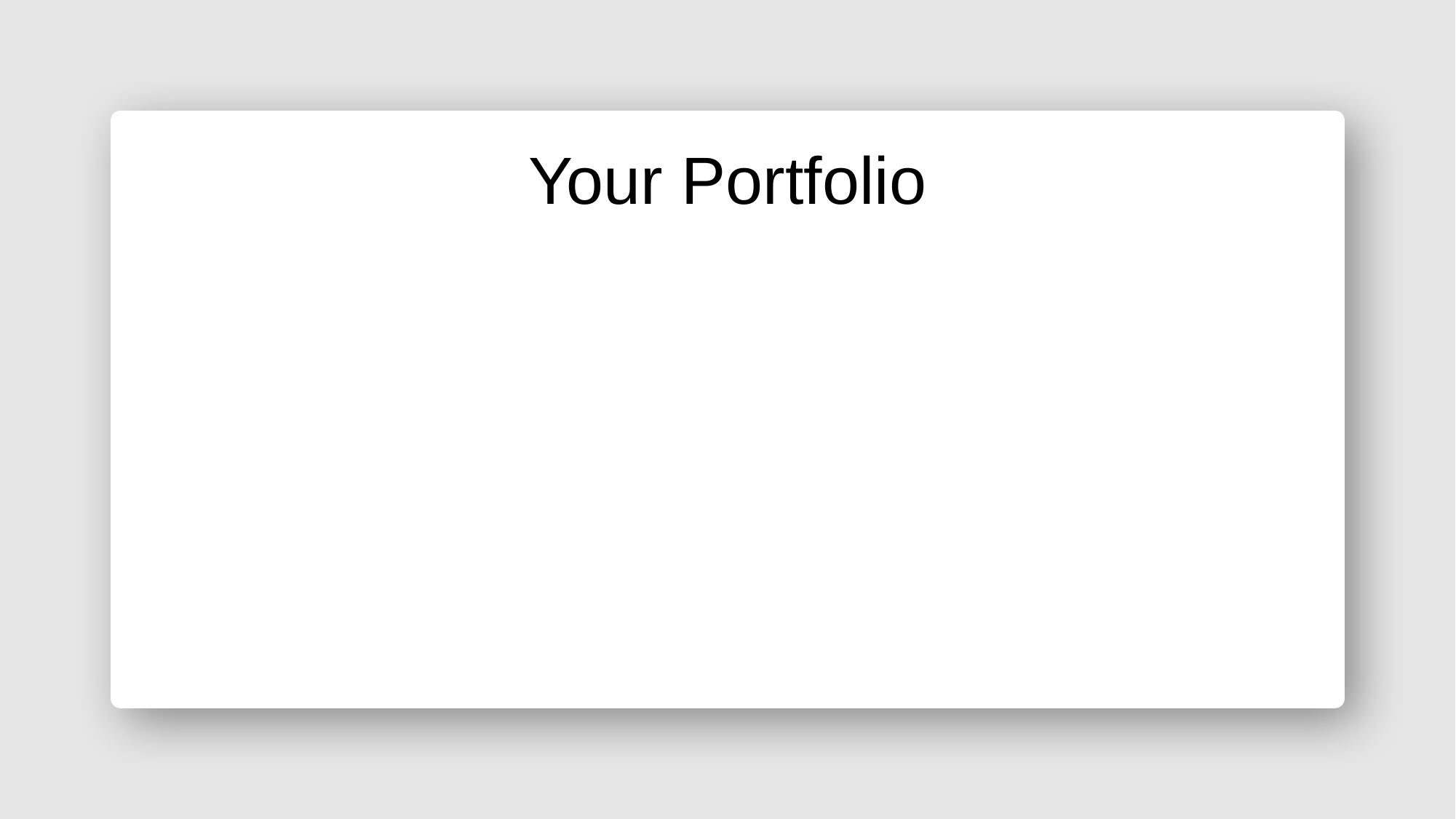

# Your Portfolio

USES THE SLIDE MASTER LAYOUT